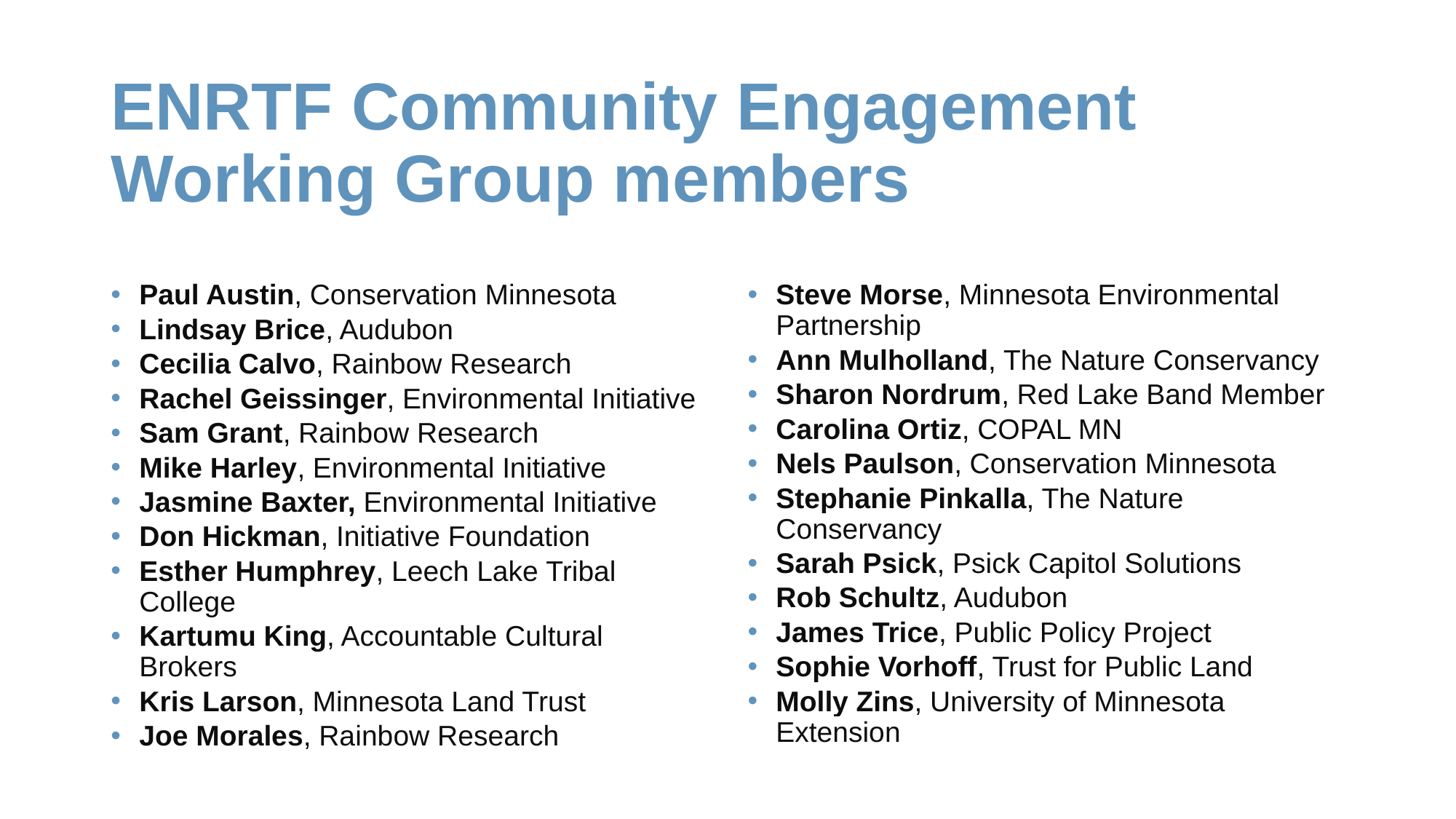

ENRTF Community Engagement Working Group members
Paul Austin, Conservation Minnesota
Lindsay Brice, Audubon
Cecilia Calvo, Rainbow Research
Rachel Geissinger, Environmental Initiative
Sam Grant, Rainbow Research
Mike Harley, Environmental Initiative
Jasmine Baxter, Environmental Initiative
Don Hickman, Initiative Foundation
Esther Humphrey, Leech Lake Tribal College
Kartumu King, Accountable Cultural Brokers
Kris Larson, Minnesota Land Trust
Joe Morales, Rainbow Research

Steve Morse, Minnesota Environmental Partnership
Ann Mulholland, The Nature Conservancy
Sharon Nordrum, Red Lake Band Member
Carolina Ortiz, COPAL MN
Nels Paulson, Conservation Minnesota
Stephanie Pinkalla, The Nature Conservancy
Sarah Psick, Psick Capitol Solutions
Rob Schultz, Audubon
James Trice, Public Policy Project
Sophie Vorhoff, Trust for Public Land
Molly Zins, University of Minnesota Extension